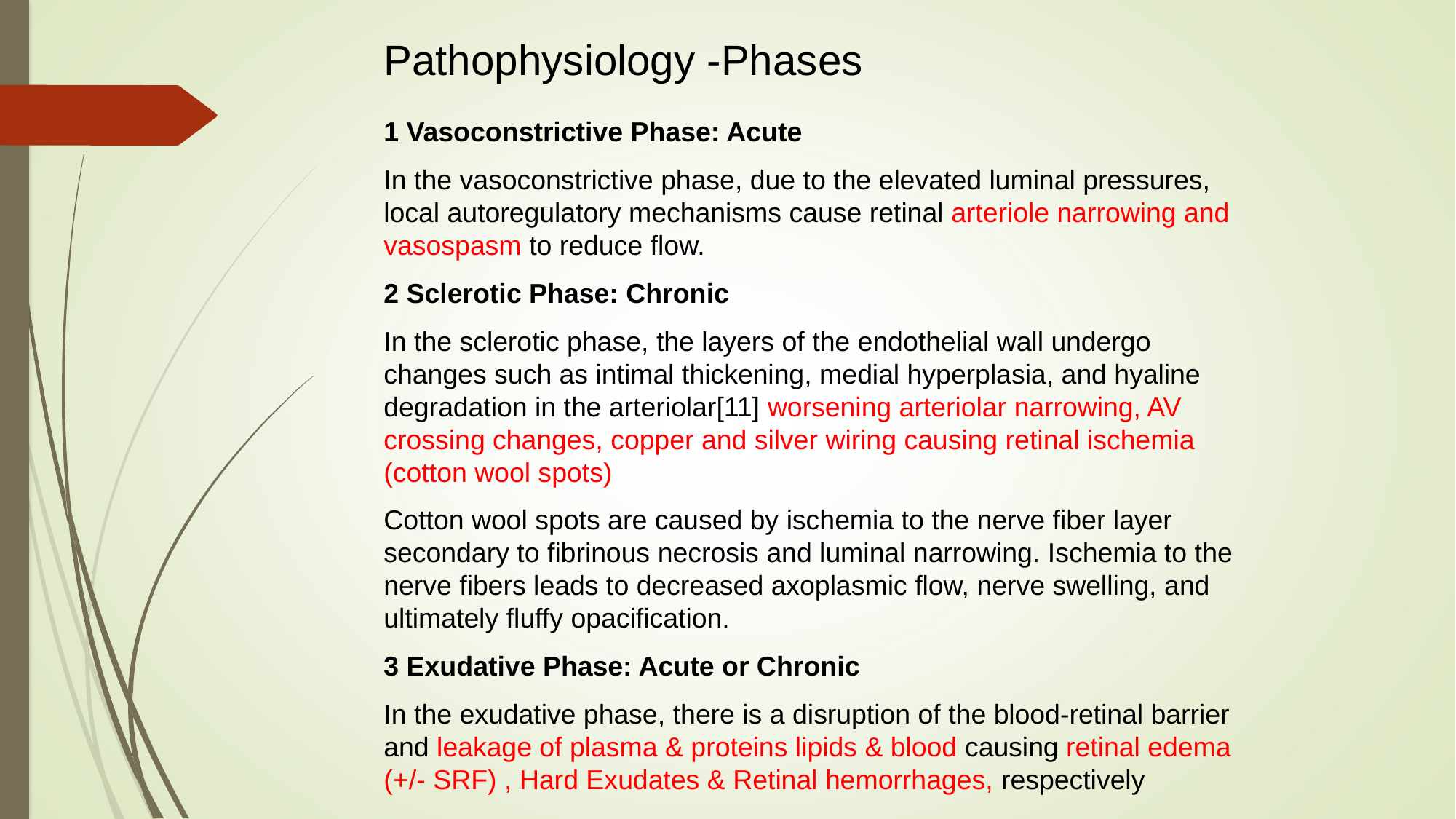

# Pathophysiology -Phases
1 Vasoconstrictive Phase: Acute
In the vasoconstrictive phase, due to the elevated luminal pressures, local autoregulatory mechanisms cause retinal arteriole narrowing and vasospasm to reduce flow.
2 Sclerotic Phase: Chronic
In the sclerotic phase, the layers of the endothelial wall undergo changes such as intimal thickening, medial hyperplasia, and hyaline degradation in the arteriolar[11] worsening arteriolar narrowing, AV crossing changes, copper and silver wiring causing retinal ischemia (cotton wool spots)
Cotton wool spots are caused by ischemia to the nerve fiber layer secondary to fibrinous necrosis and luminal narrowing. Ischemia to the nerve fibers leads to decreased axoplasmic flow, nerve swelling, and ultimately fluffy opacification.
3 Exudative Phase: Acute or Chronic
In the exudative phase, there is a disruption of the blood-retinal barrier and leakage of plasma & proteins lipids & blood causing retinal edema (+/- SRF) , Hard Exudates & Retinal hemorrhages, respectively